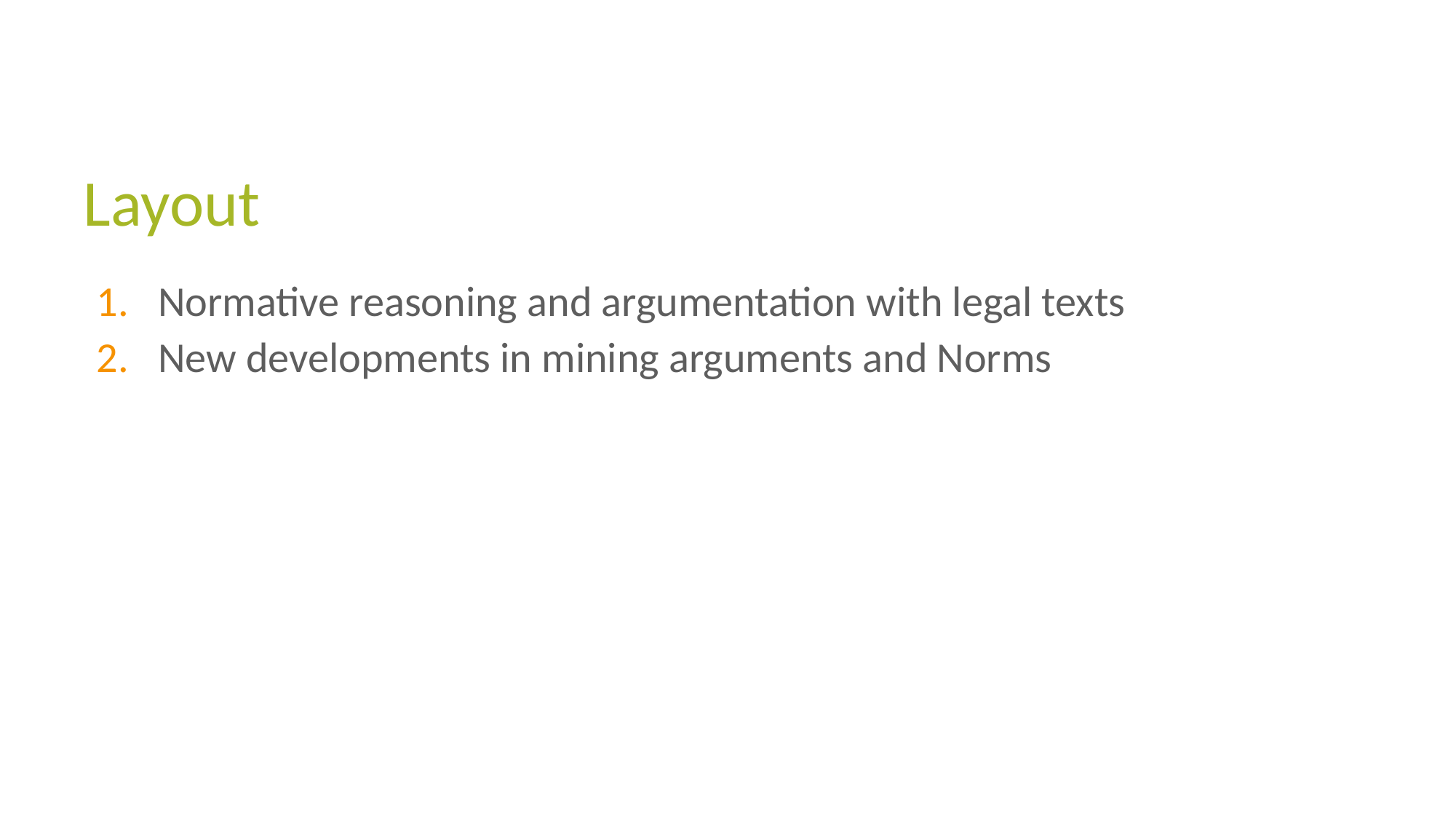

# Layout
Normative reasoning and argumentation with legal texts
New developments in mining arguments and Norms